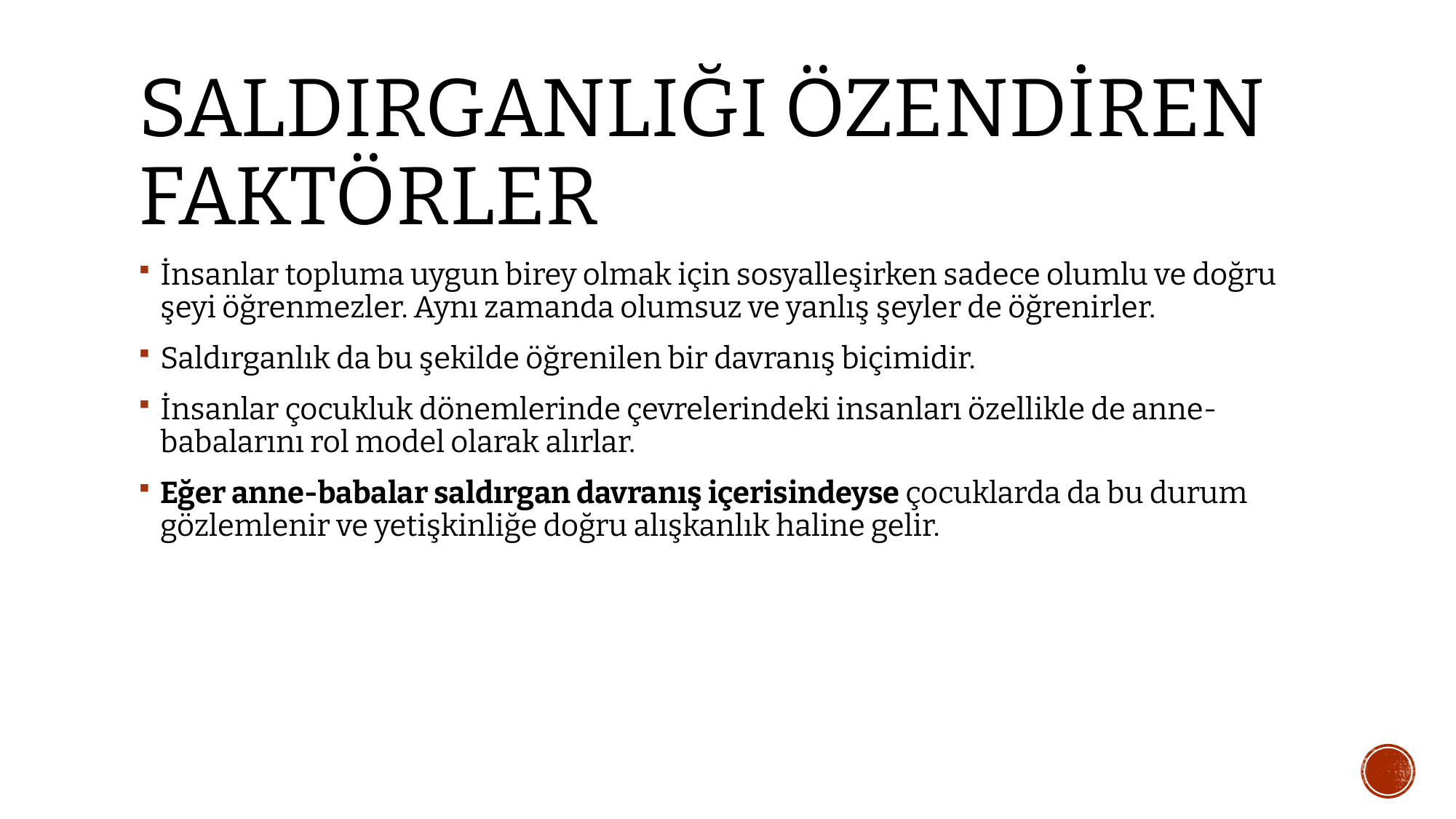

# Saldırganlığı özendiren faktörler
İnsanlar topluma uygun birey olmak için sosyalleşirken sadece olumlu ve doğru şeyi öğrenmezler. Aynı zamanda olumsuz ve yanlış şeyler de öğrenirler.
Saldırganlık da bu şekilde öğrenilen bir davranış biçimidir.
İnsanlar çocukluk dönemlerinde çevrelerindeki insanları özellikle de anne-babalarını rol model olarak alırlar.
Eğer anne-babalar saldırgan davranış içerisindeyse çocuklarda da bu durum gözlemlenir ve yetişkinliğe doğru alışkanlık haline gelir.